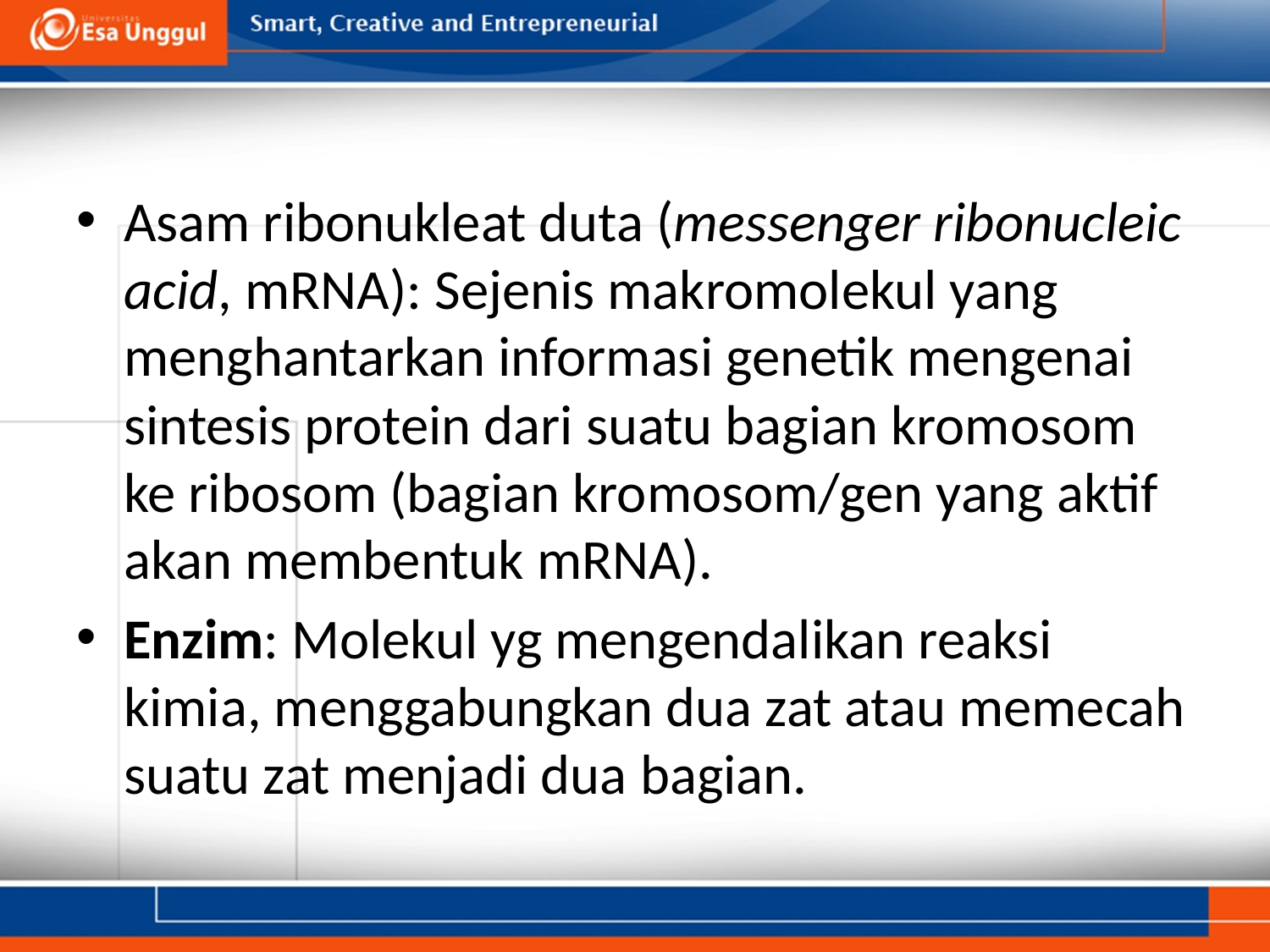

#
Asam ribonukleat duta (messenger ribonucleic acid, mRNA): Sejenis makromolekul yang menghantarkan informasi genetik mengenai sintesis protein dari suatu bagian kromosom ke ribosom (bagian kromosom/gen yang aktif akan membentuk mRNA).
Enzim: Molekul yg mengendalikan reaksi kimia, menggabungkan dua zat atau memecah suatu zat menjadi dua bagian.